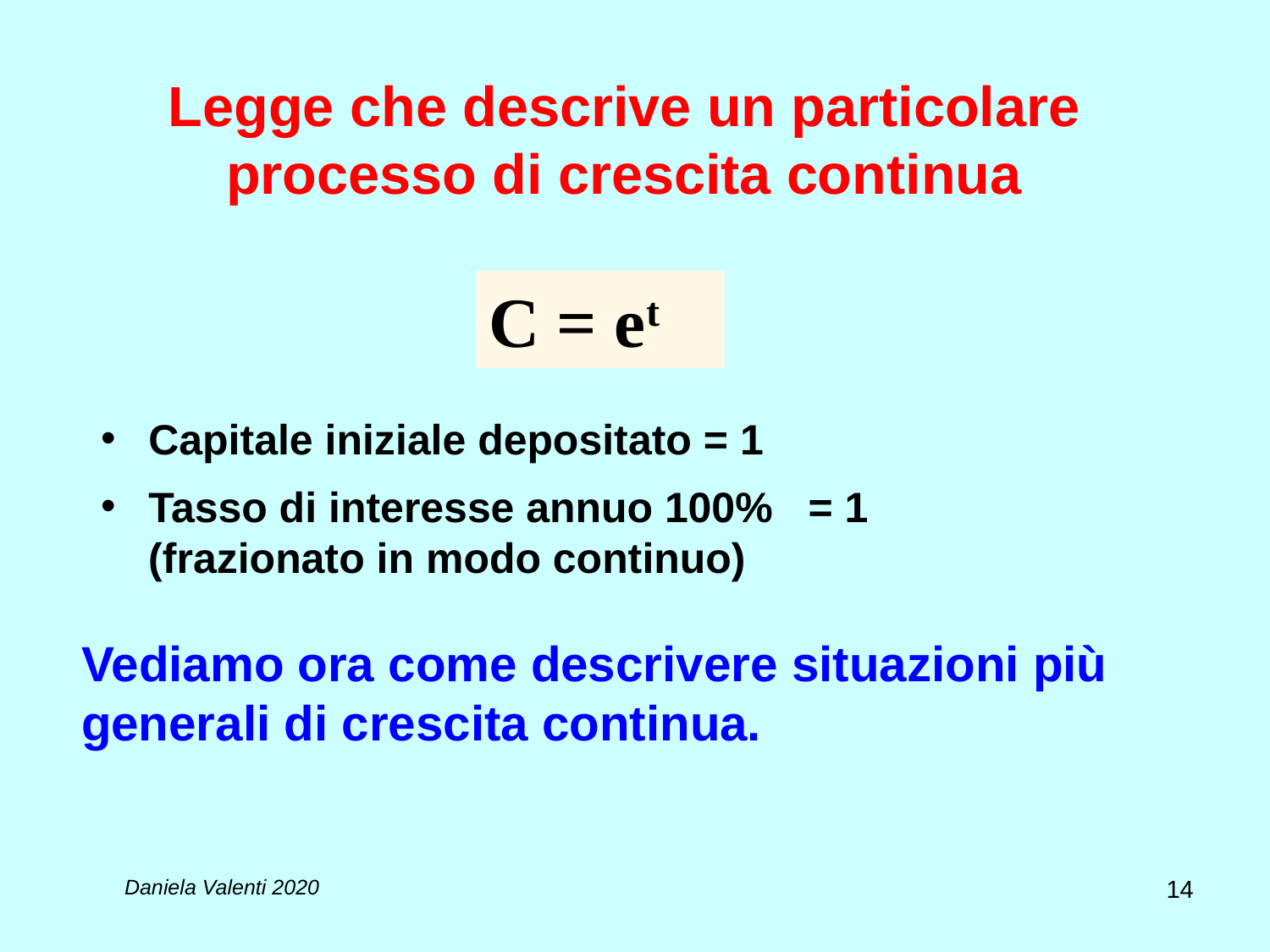

Legge che descrive un particolare processo di crescita continua
C = et
Capitale iniziale depositato = 1

Tasso di interesse annuo 100%   = 1
    (frazionato in modo continuo)
Vediamo ora come descrivere situazioni più generali di crescita continua.
14
Daniela Valenti 2020